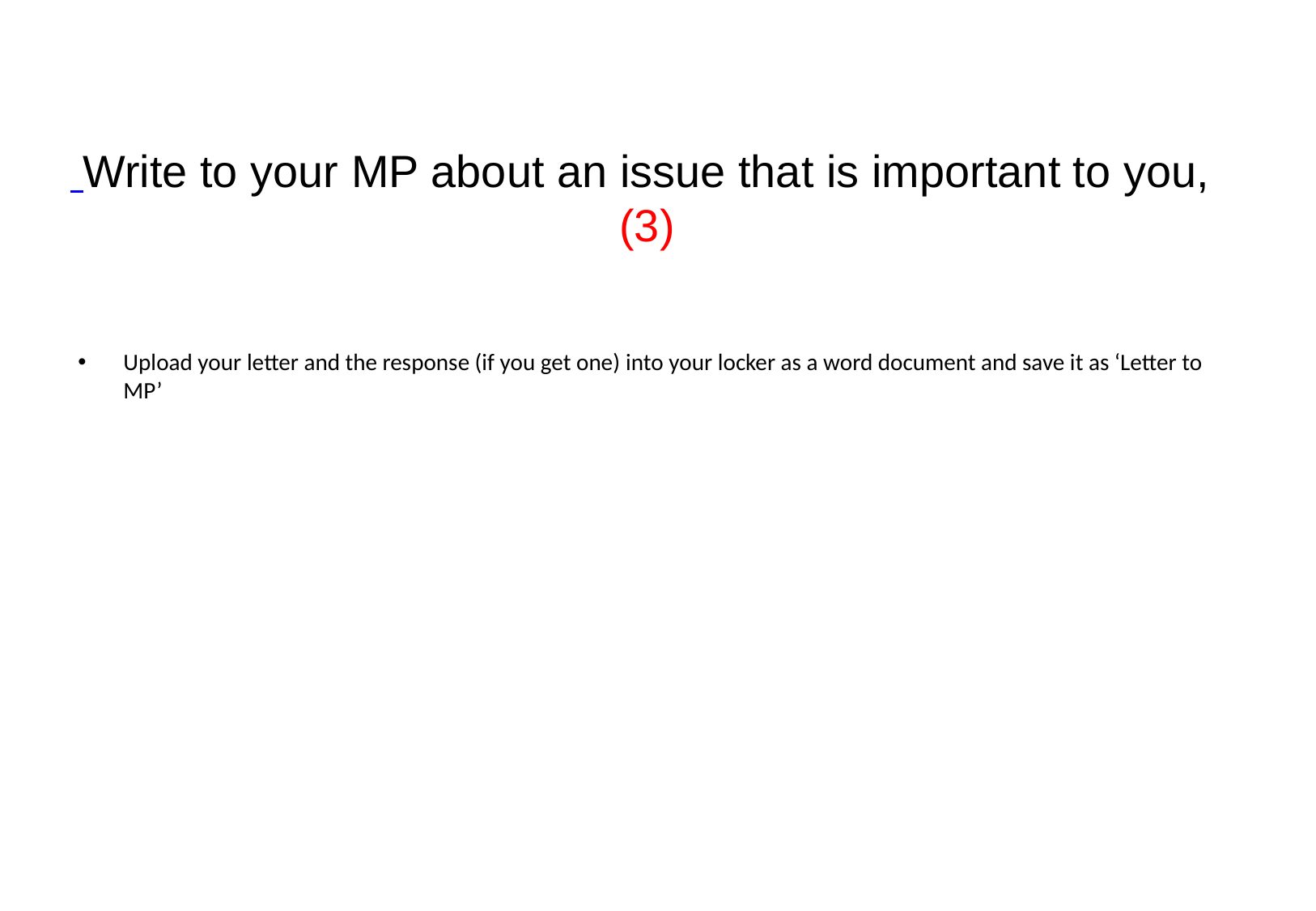

# Write to your MP about an issue that is important to you, (3)
Upload your letter and the response (if you get one) into your locker as a word document and save it as ‘Letter to MP’